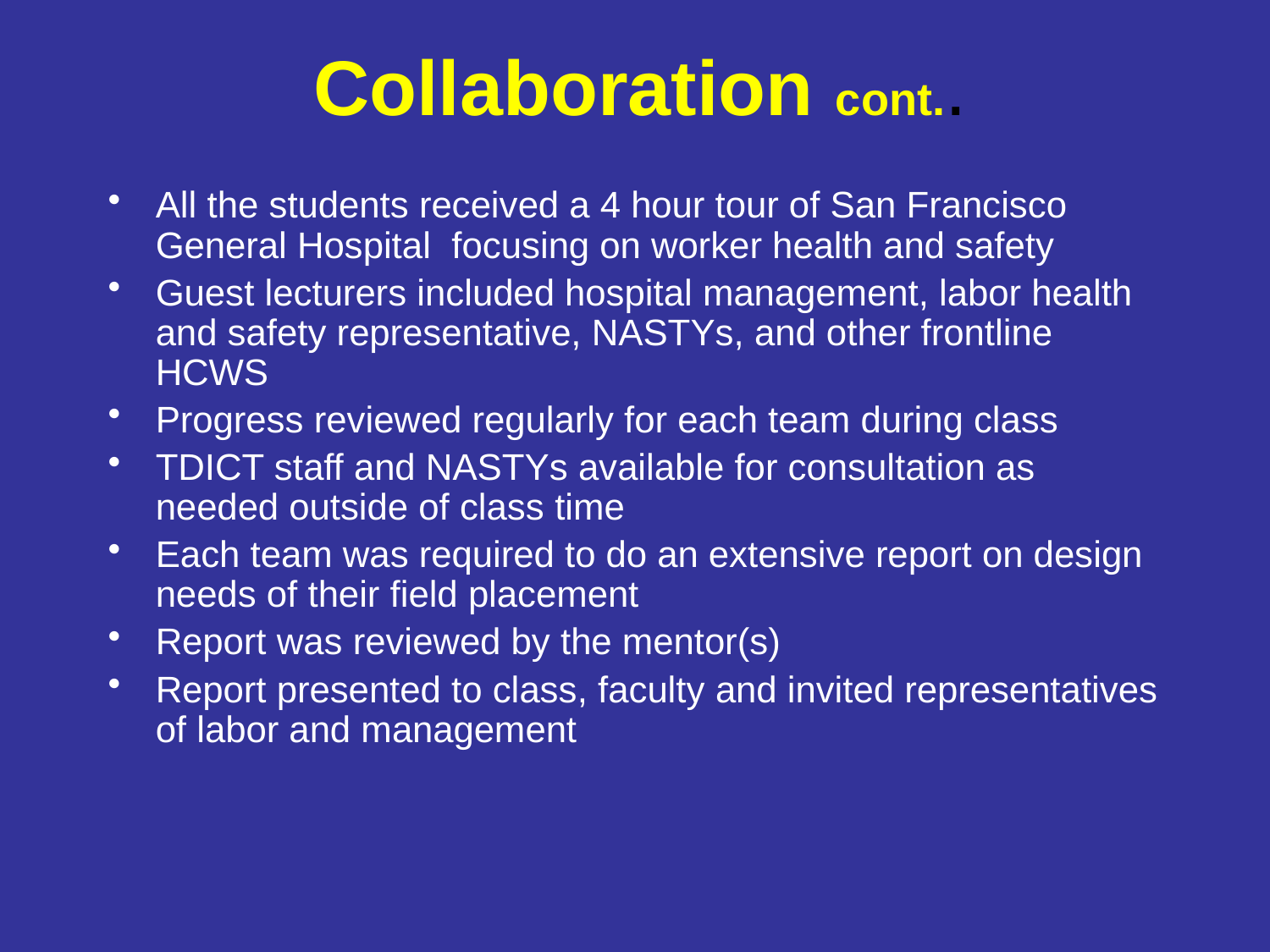

# Collaboration cont..
All the students received a 4 hour tour of San Francisco General Hospital  focusing on worker health and safety
Guest lecturers included hospital management, labor health and safety representative, NASTYs, and other frontline HCWS
Progress reviewed regularly for each team during class
TDICT staff and NASTYs available for consultation as needed outside of class time
Each team was required to do an extensive report on design needs of their field placement
Report was reviewed by the mentor(s)
Report presented to class, faculty and invited representatives of labor and management